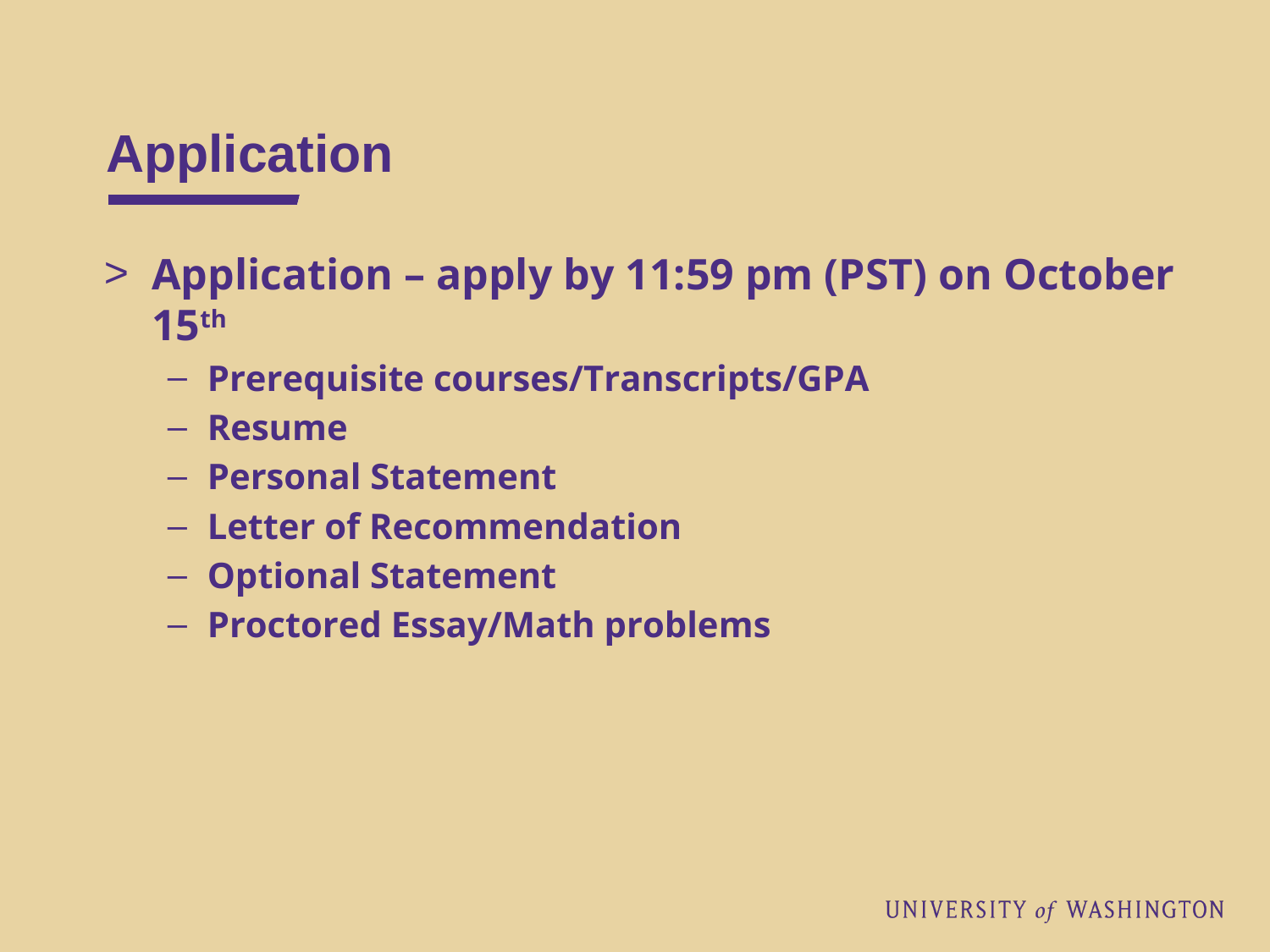

# Application
Application – apply by 11:59 pm (PST) on October 15th
Prerequisite courses/Transcripts/GPA
Resume
Personal Statement
Letter of Recommendation
Optional Statement
Proctored Essay/Math problems